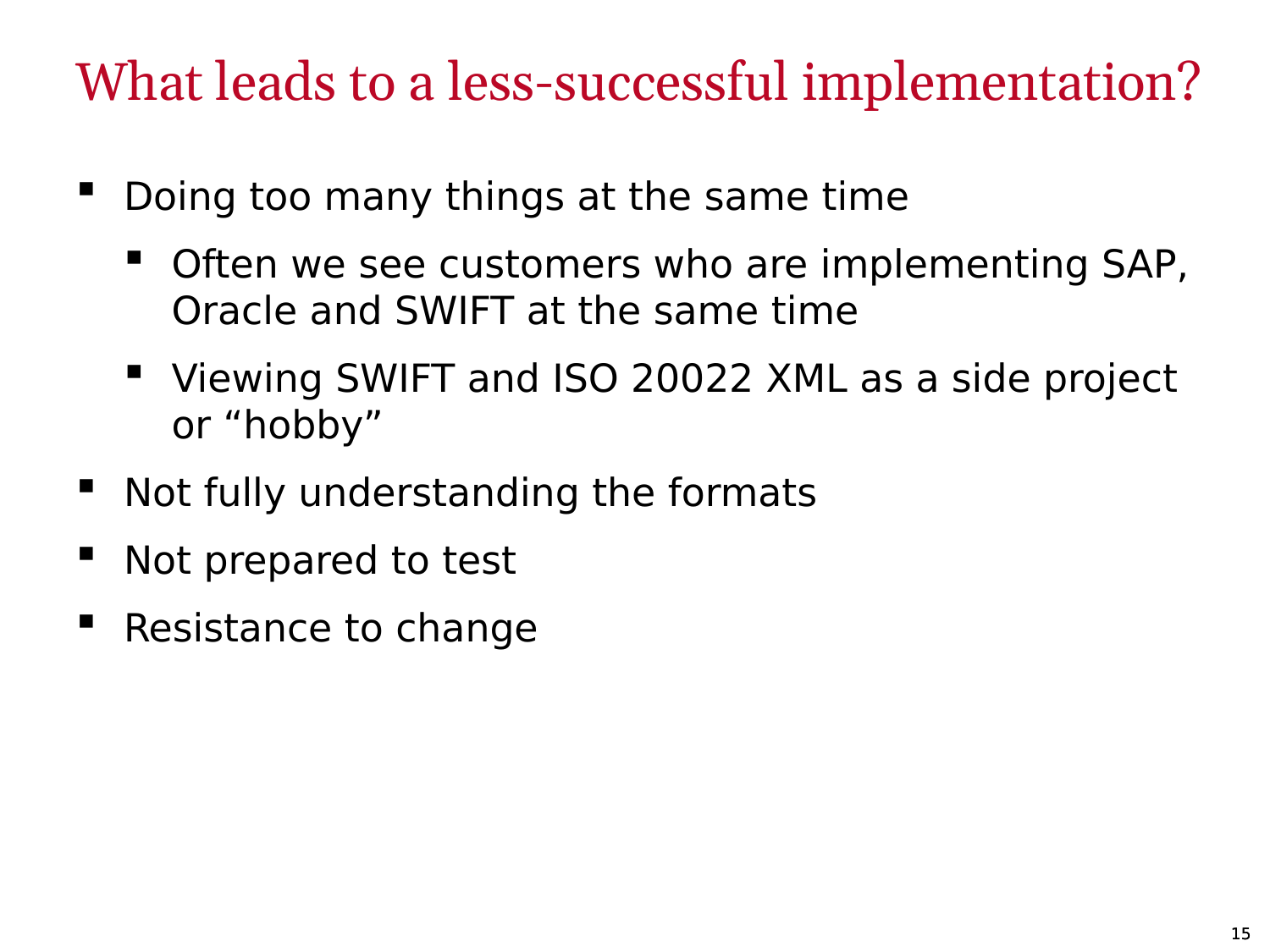

# What leads to a less-successful implementation?
Doing too many things at the same time
Often we see customers who are implementing SAP, Oracle and SWIFT at the same time
Viewing SWIFT and ISO 20022 XML as a side project or “hobby”
Not fully understanding the formats
Not prepared to test
Resistance to change